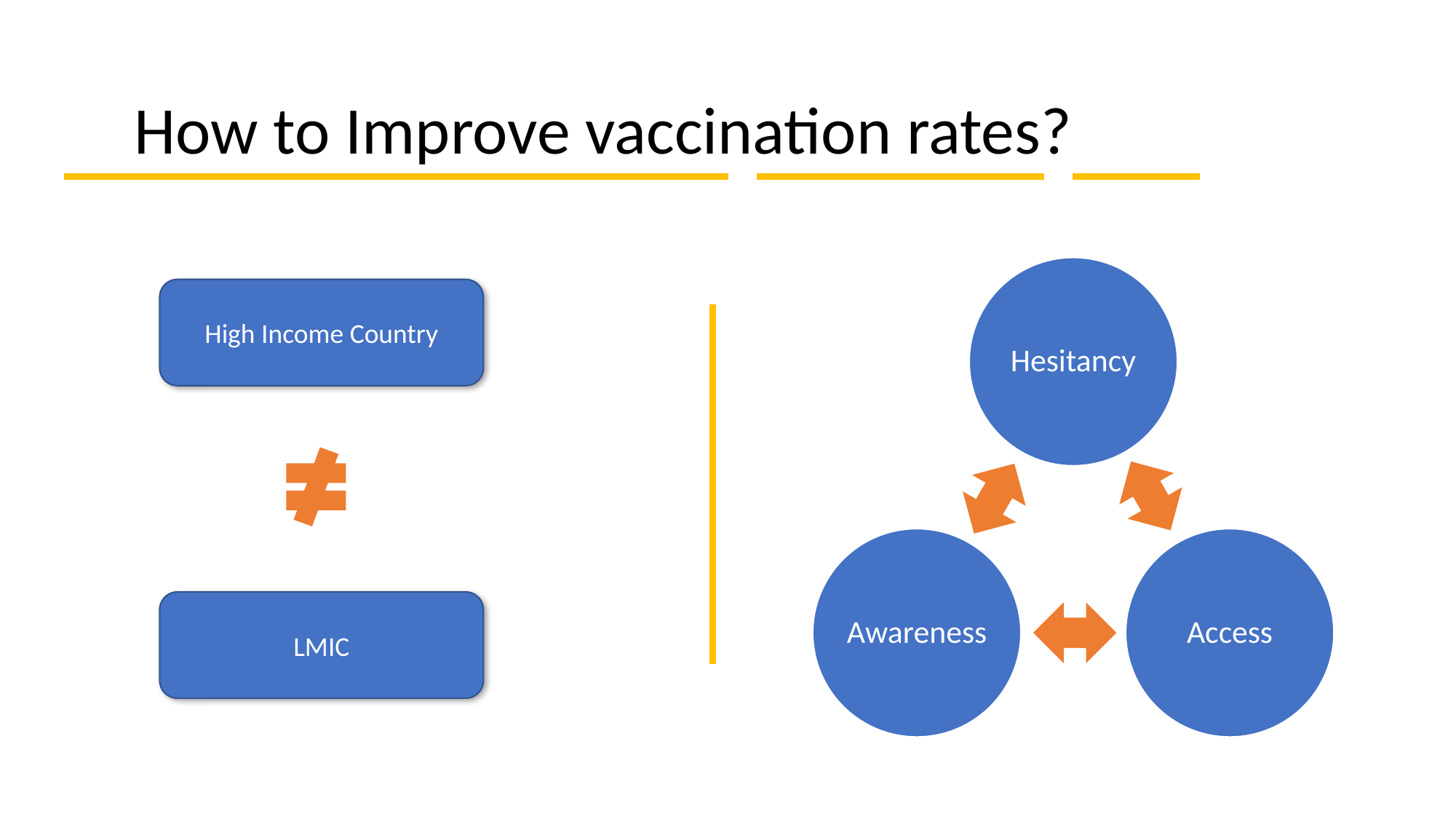

How to Improve vaccination rates?

Hesitancy

Access

Awareness

High Income Country

LMIC